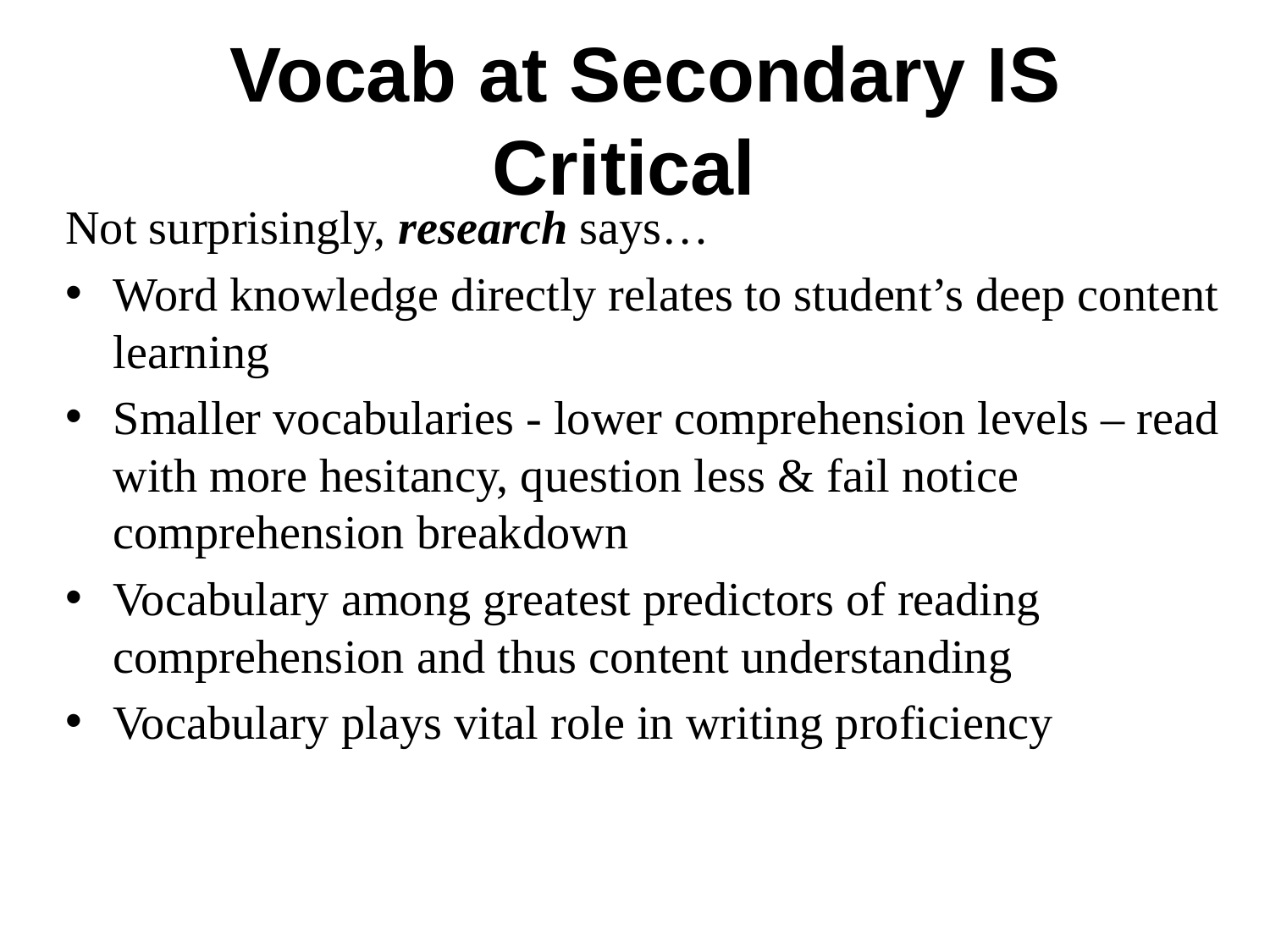

# Vocab at Secondary IS Critical
Not surprisingly, research says…
Word knowledge directly relates to student’s deep content learning
Smaller vocabularies - lower comprehension levels – read with more hesitancy, question less & fail notice comprehension breakdown
Vocabulary among greatest predictors of reading comprehension and thus content understanding
Vocabulary plays vital role in writing proficiency